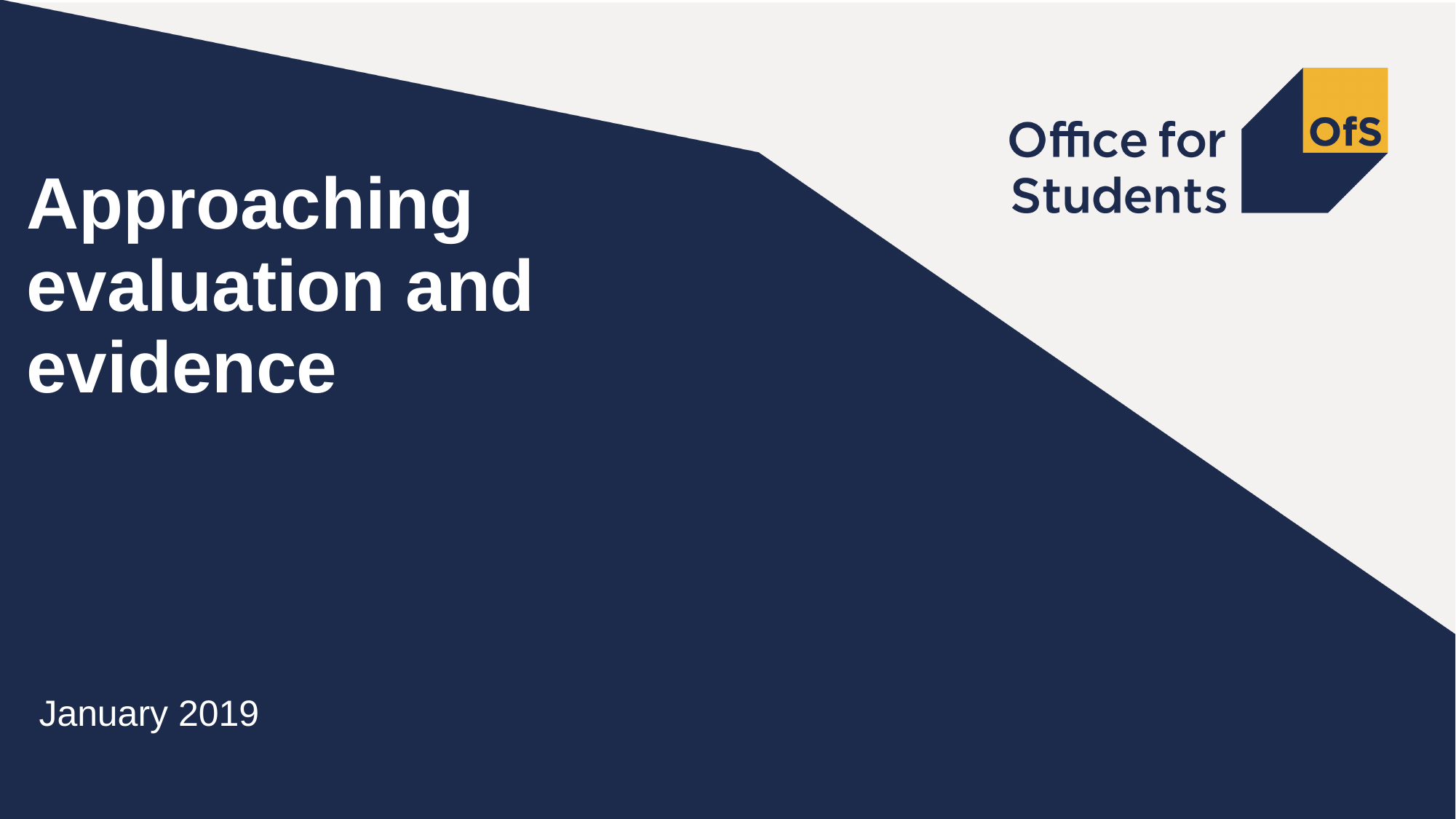

# Approaching evaluation and evidence
January 2019